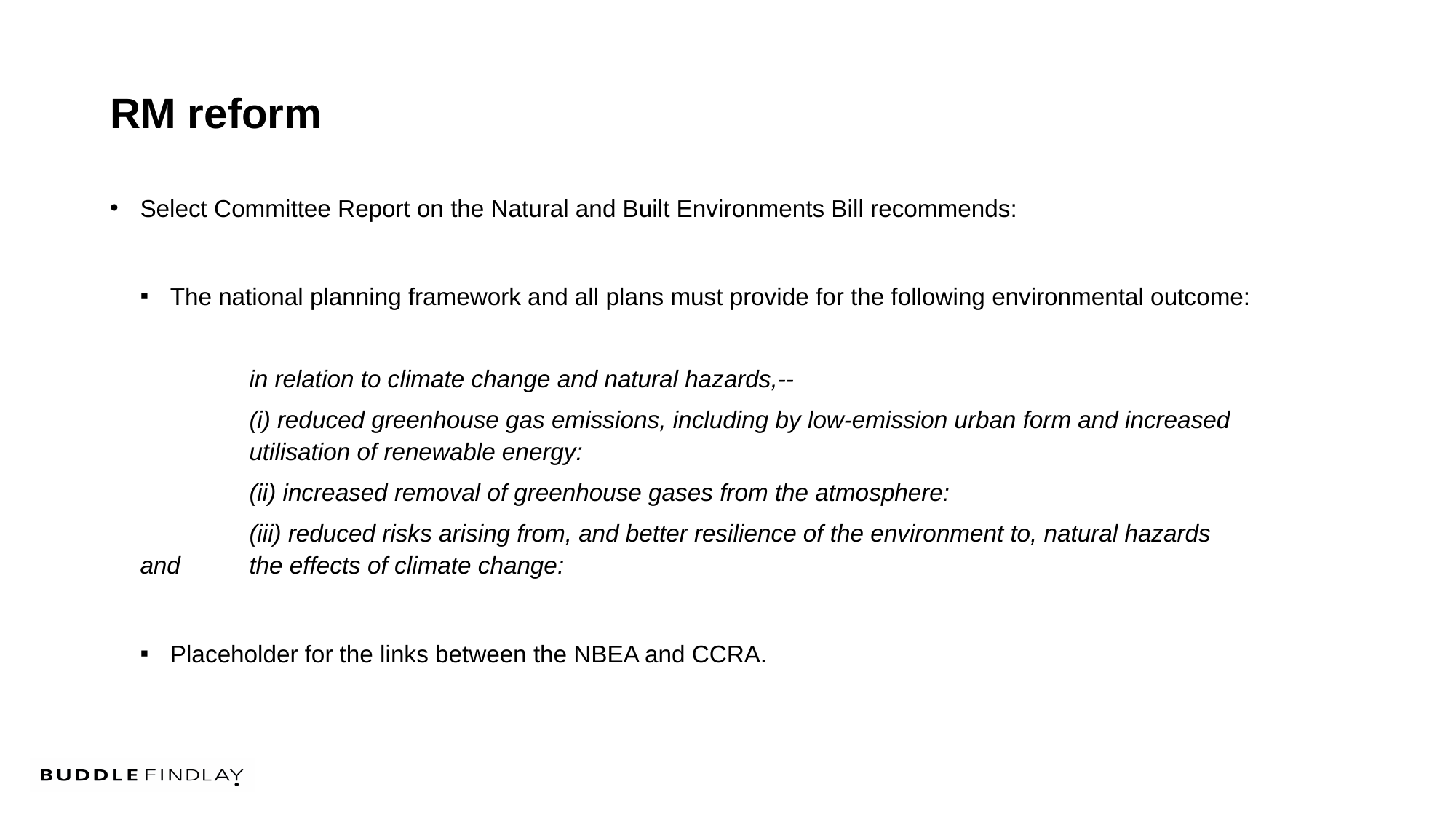

RM reform
Select Committee Report on the Natural and Built Environments Bill recommends:

The national planning framework and all plans must provide for the following environmental outcome:

	in relation to climate change and natural hazards,--
	(i) reduced greenhouse gas emissions, including by low-emission urban form and increased 	utilisation of renewable energy:
	(ii) increased removal of greenhouse gases from the atmosphere:
	(iii) reduced risks arising from, and better resilience of the environment to, natural hazards and 	the effects of climate change:

Placeholder for the links between the NBEA and CCRA.